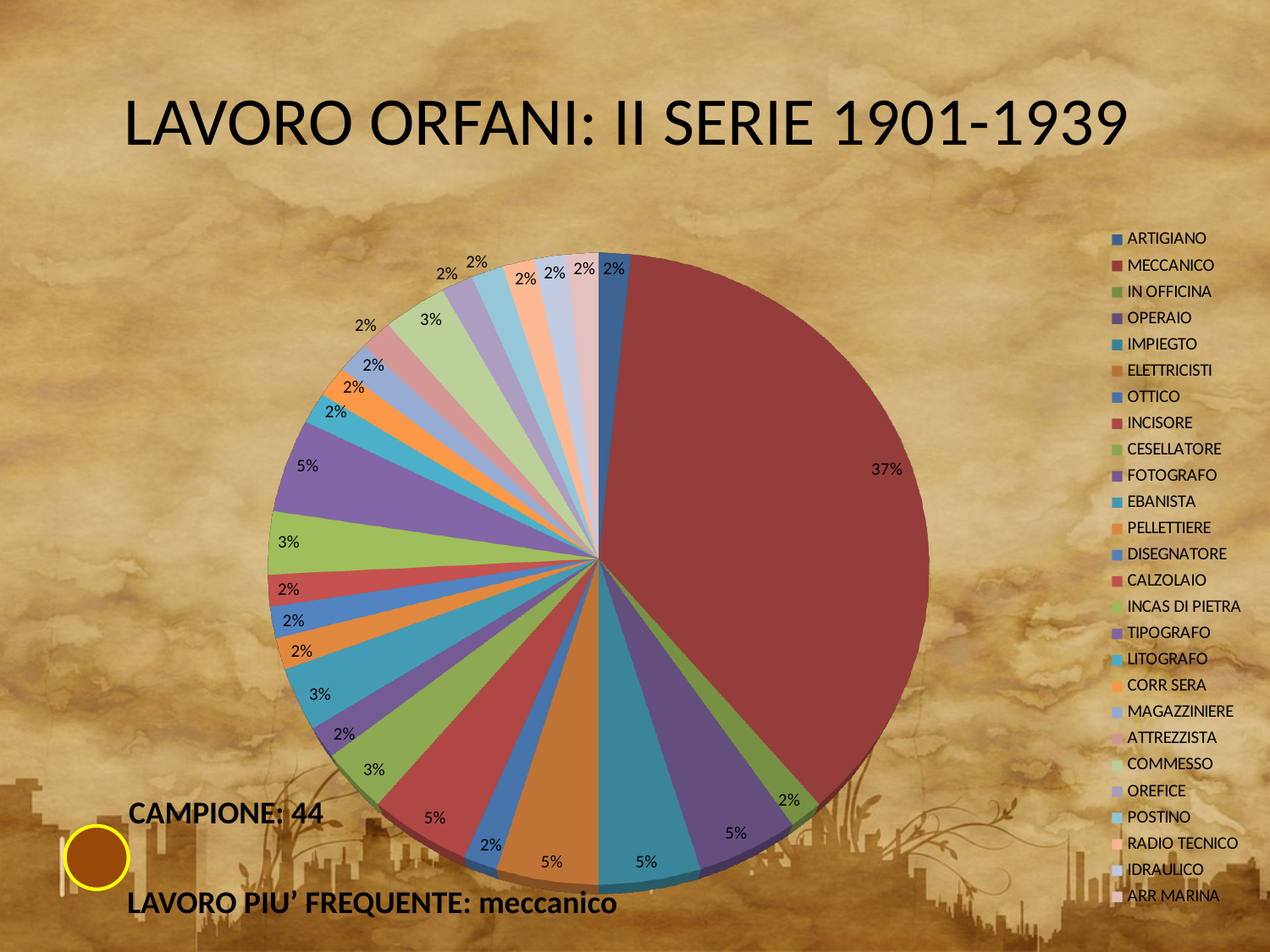

# LAVORO ORFANI: II SERIE 1901-1939

[unsupported chart]

CAMPIONE: 44

LAVORO PIU’ FREQUENTE: meccanico